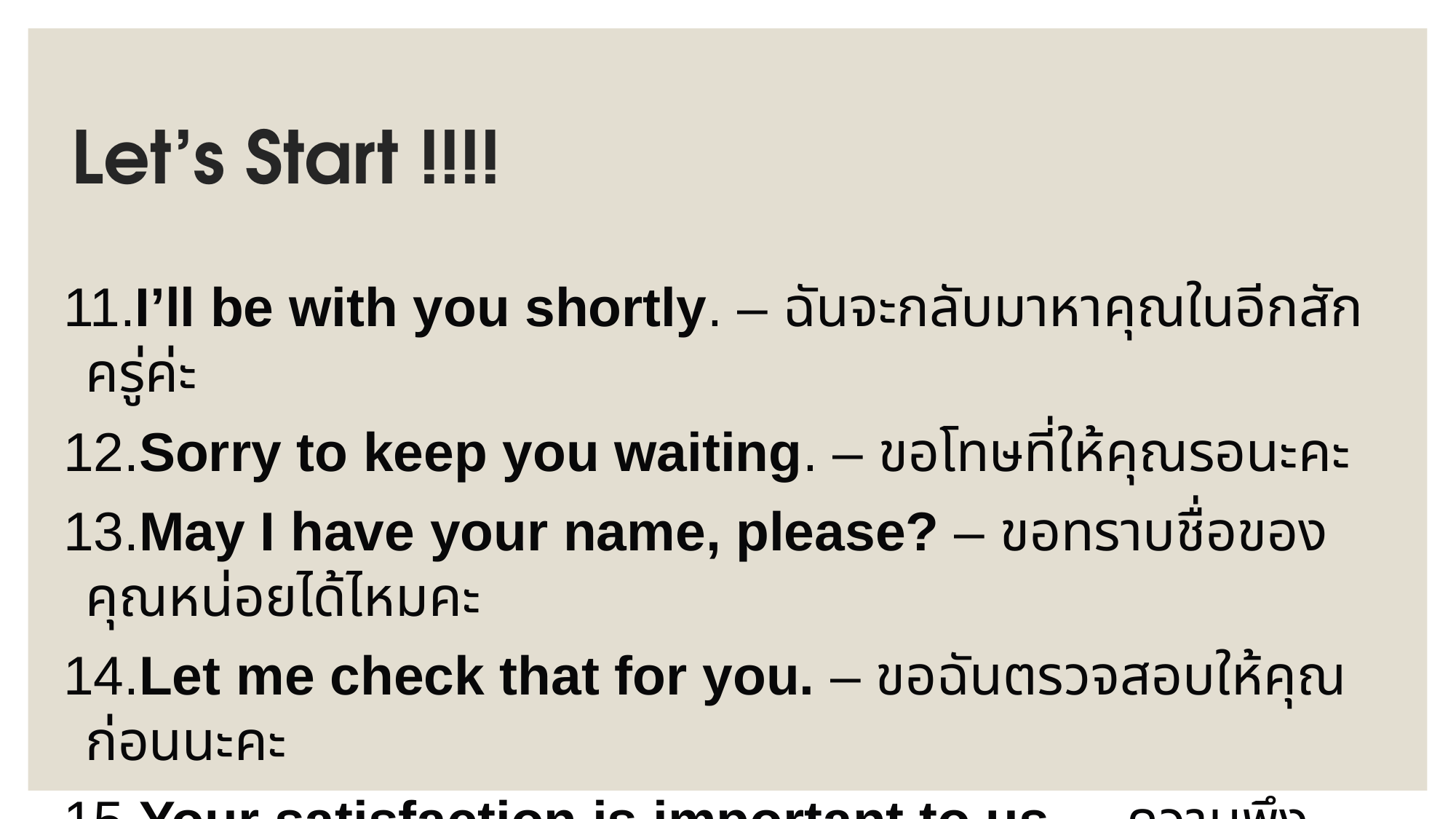

# Let’s Start !!!!
11.I’ll be with you shortly. – ฉันจะกลับมาหาคุณในอีกสักครู่ค่ะ
12.Sorry to keep you waiting. – ขอโทษที่ให้คุณรอนะคะ
13.May I have your name, please? – ขอทราบชื่อของคุณหน่อยได้ไหมคะ
14.Let me check that for you. – ขอฉันตรวจสอบให้คุณก่อนนะคะ
15.Your satisfaction is important to us. – ความพึงพอใจของคุณสำคัญกับเรามากค่ะ
16.The manager will speak with you shortly. – ผู้จัดการจะมาคุยกับคุณในไม่ช้าค่ะ